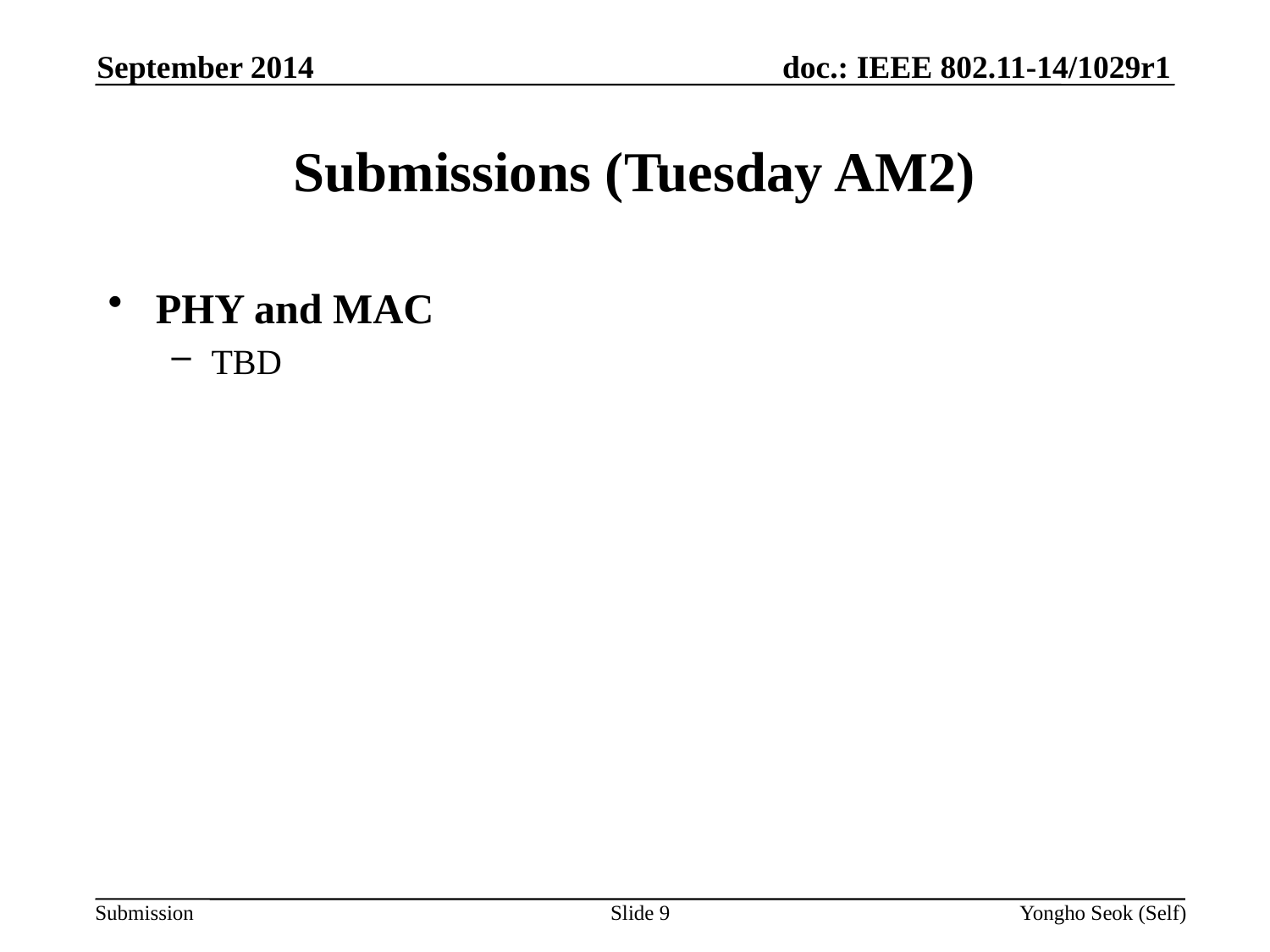

September 2014
# Submissions (Tuesday AM2)
PHY and MAC
TBD

Slide 9
Yongho Seok (Self)